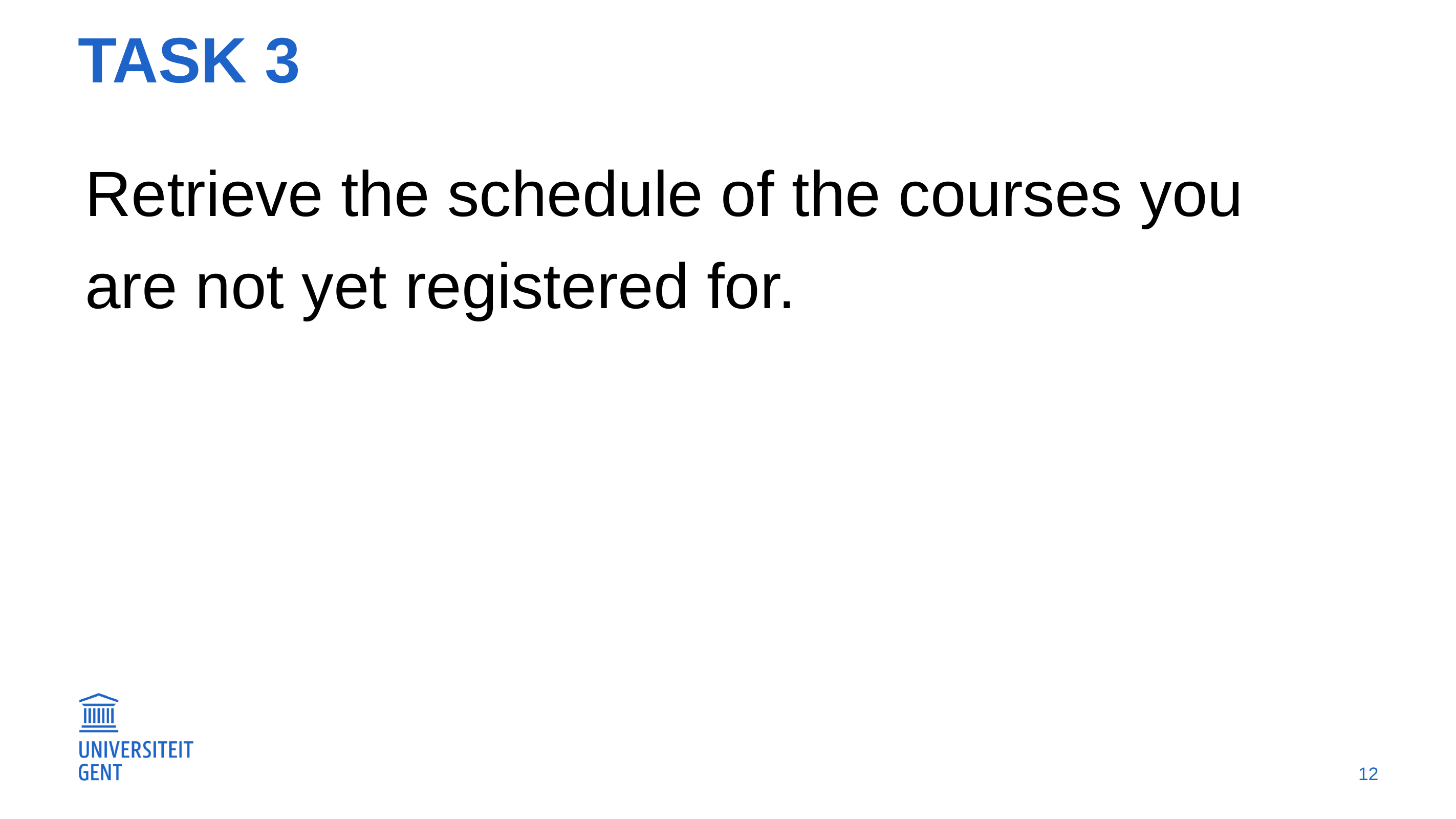

# TASK 3
Retrieve the schedule of the courses you are not yet registered for.

12